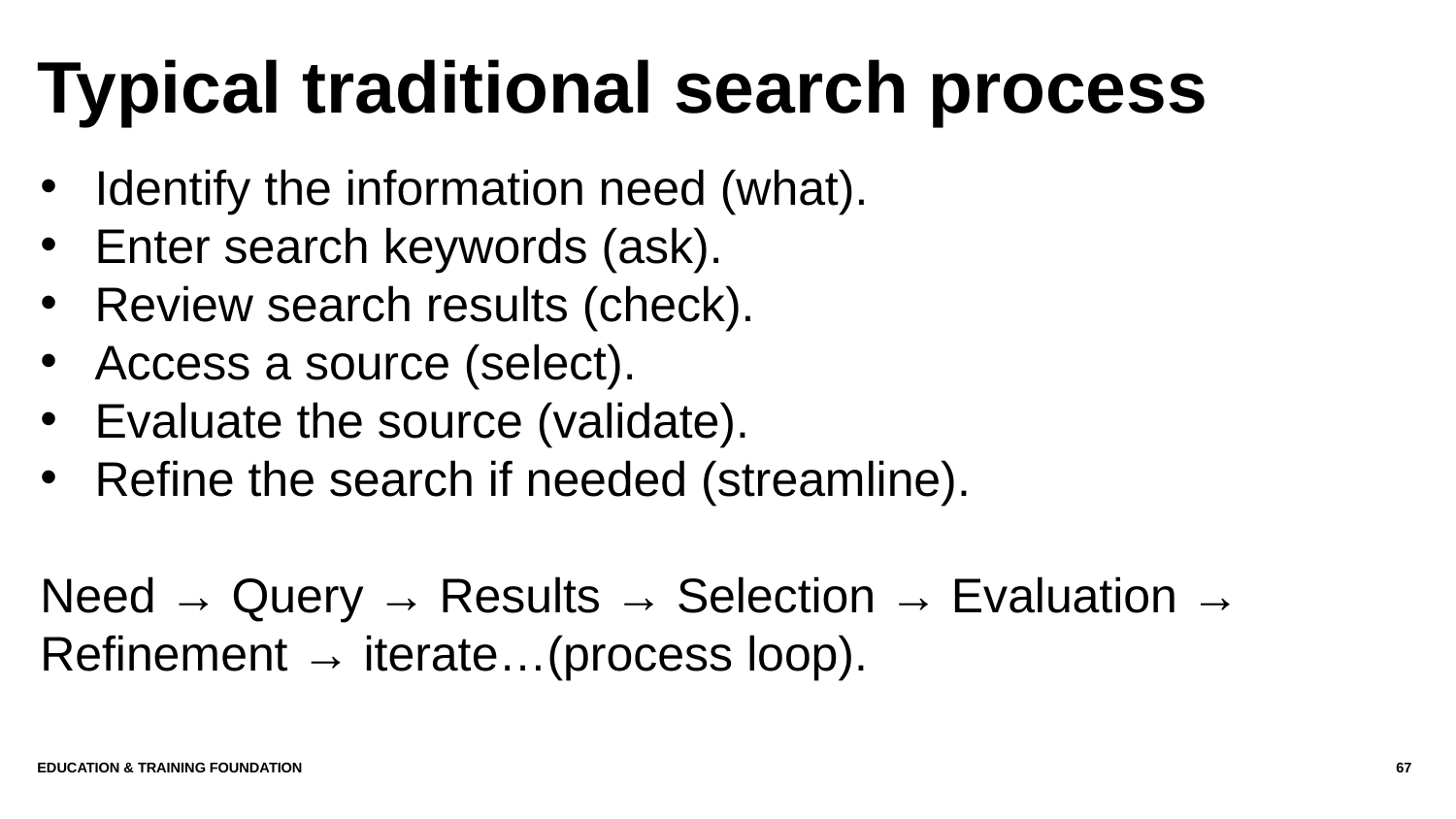

# Typical traditional search process
Identify the information need (what).
Enter search keywords (ask).
Review search results (check).
Access a source (select).
Evaluate the source (validate).
Refine the search if needed (streamline).

Need → Query → Results → Selection → Evaluation → Refinement → iterate…(process loop).

Education & Training Foundation
67